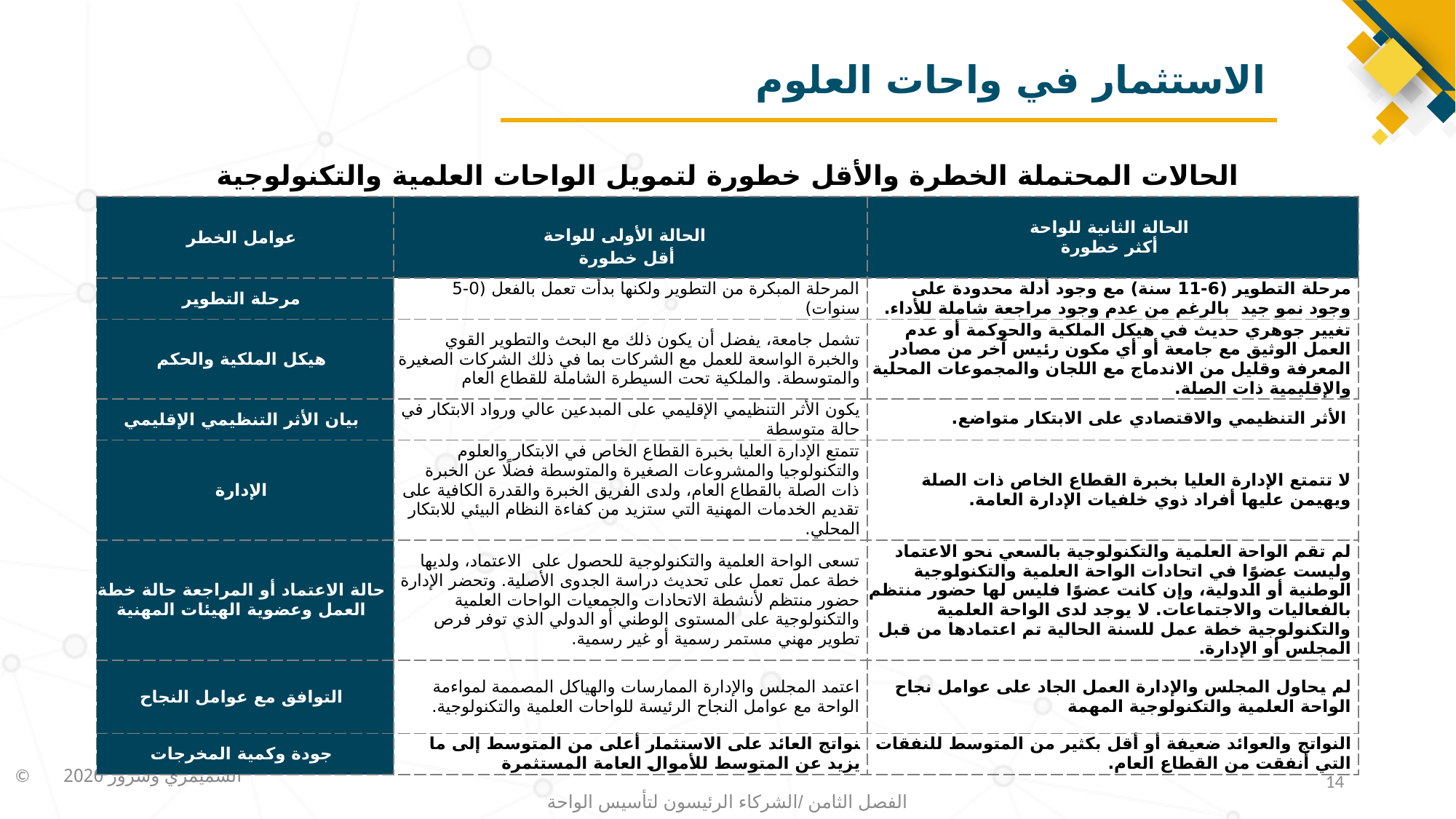

# الاستثمار في واحات العلوم
الحالات المحتملة الخطرة والأقل خطورة لتمويل الواحات العلمية والتكنولوجية
| عوامل الخطر | الحالة الأولى للواحة أقل خطورة | الحالة الثانية للواحة أكثر خطورة |
| --- | --- | --- |
| مرحلة التطوير | المرحلة المبكرة من التطوير ولكنها بدأت تعمل بالفعل (0-5 سنوات) | مرحلة التطوير (6-11 سنة) مع وجود أدلة محدودة على وجود نمو جيد بالرغم من عدم وجود مراجعة شاملة للأداء. |
| هيكل الملكية والحكم | تشمل جامعة، يفضل أن يكون ذلك مع البحث والتطوير القوي والخبرة الواسعة للعمل مع الشركات بما في ذلك الشركات الصغيرة والمتوسطة. والملكية تحت السيطرة الشاملة للقطاع العام | تغيير جوهري حديث في هيكل الملكية والحوكمة أو عدم العمل الوثيق مع جامعة أو أي مكون رئيس آخر من مصادر المعرفة وقليل من الاندماج مع اللجان والمجموعات المحلية والإقليمية ذات الصلة. |
| بيان الأثر التنظيمي الإقليمي | يكون الأثر التنظيمي الإقليمي على المبدعين عالي ورواد الابتكار في حالة متوسطة | الأثر التنظيمي والاقتصادي على الابتكار متواضع. |
| الإدارة | تتمتع الإدارة العليا بخبرة القطاع الخاص في الابتكار والعلوم والتكنولوجيا والمشروعات الصغيرة والمتوسطة فضلًا عن الخبرة ذات الصلة بالقطاع العام، ولدى الفريق الخبرة والقدرة الكافية على تقديم الخدمات المهنية التي ستزيد من كفاءة النظام البيئي للابتكار المحلي. | لا تتمتع الإدارة العليا بخبرة القطاع الخاص ذات الصلة ويهيمن عليها أفراد ذوي خلفيات الإدارة العامة. |
| حالة الاعتماد أو المراجعة حالة خطة العمل وعضوية الهيئات المهنية | تسعى الواحة العلمية والتكنولوجية للحصول على الاعتماد، ولديها خطة عمل تعمل على تحديث دراسة الجدوى الأصلية. وتحضر الإدارة حضور منتظم لأنشطة الاتحادات والجمعيات الواحات العلمية والتكنولوجية على المستوى الوطني أو الدولي الذي توفر فرص تطوير مهني مستمر رسمية أو غير رسمية. | لم تقم الواحة العلمية والتكنولوجية بالسعي نحو الاعتماد وليست عضوًا في اتحادات الواحة العلمية والتكنولوجية الوطنية أو الدولية، وإن كانت عضوًا فليس لها حضور منتظم بالفعاليات والاجتماعات. لا يوجد لدى الواحة العلمية والتكنولوجية خطة عمل للسنة الحالية تم اعتمادها من قبل المجلس أو الإدارة. |
| التوافق مع عوامل النجاح | اعتمد المجلس والإدارة الممارسات والهياكل المصممة لمواءمة الواحة مع عوامل النجاح الرئيسة للواحات العلمية والتكنولوجية. | لم يحاول المجلس والإدارة العمل الجاد على عوامل نجاح الواحة العلمية والتكنولوجية المهمة |
| جودة وكمية المخرجات | ﻨﻮاﺗﺞ العائد على الاستثمار أﻋﻠﻰ ﻣﻦ اﻟﻤﺘﻮﺳﻂ إﻟﻰ ﻣﺎ ﻳﺰﻳﺪ ﻋﻦ اﻟﻤﺘﻮﺳﻂ للأﻣﻮال اﻟﻌﺎﻣﺔ اﻟﻤﺴﺘﺜﻤﺮة | النواتج والعوائد ضعيفة أو أقل بكثير من المتوسط ​​للنفقات التي أنفقت من القطاع العام. |
14
الفصل الثامن /الشركاء الرئيسون لتأسيس الواحة